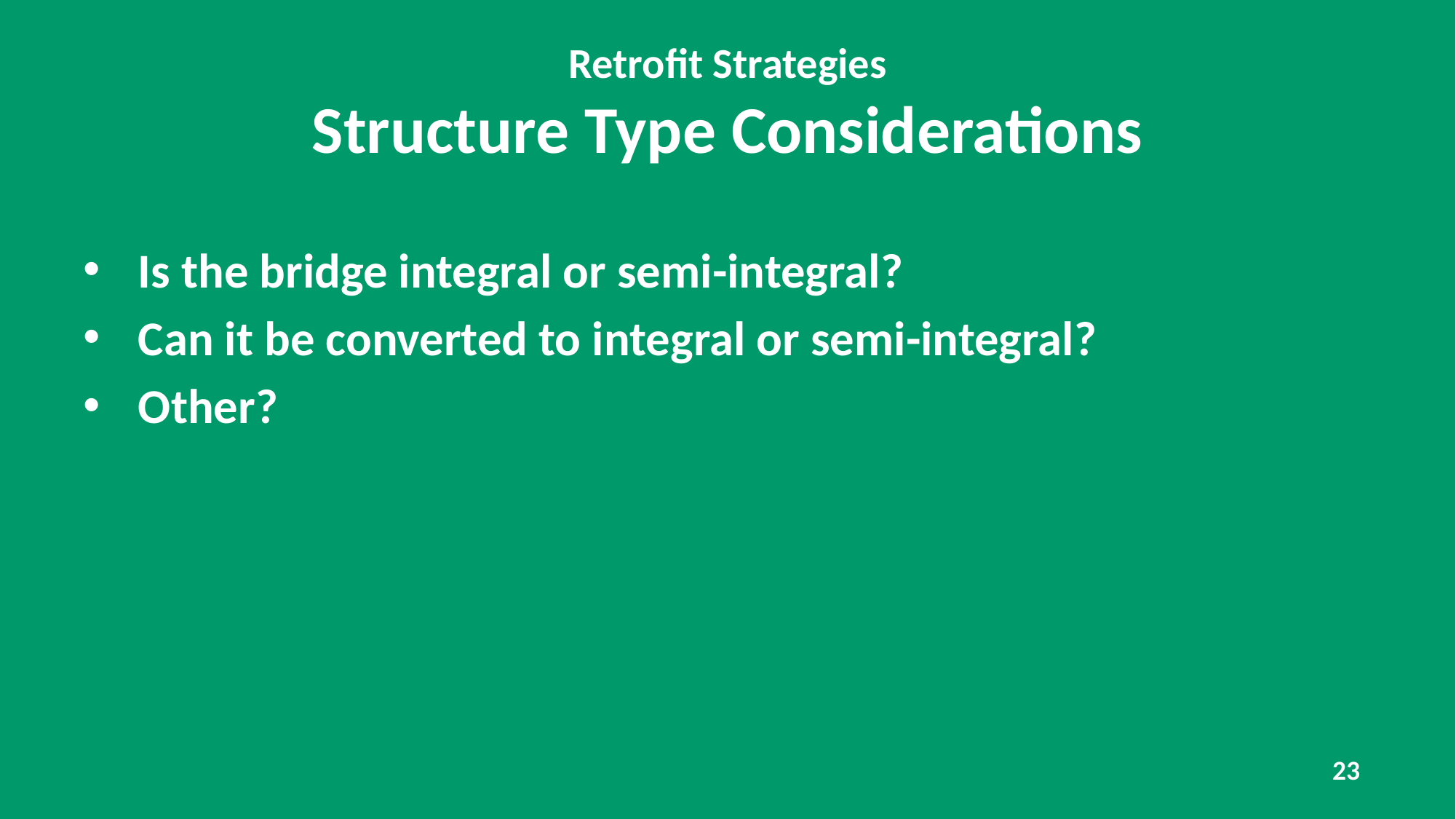

# Retrofit Strategies Structure Type Considerations
Is the bridge integral or semi-integral?
Can it be converted to integral or semi-integral?
Other?